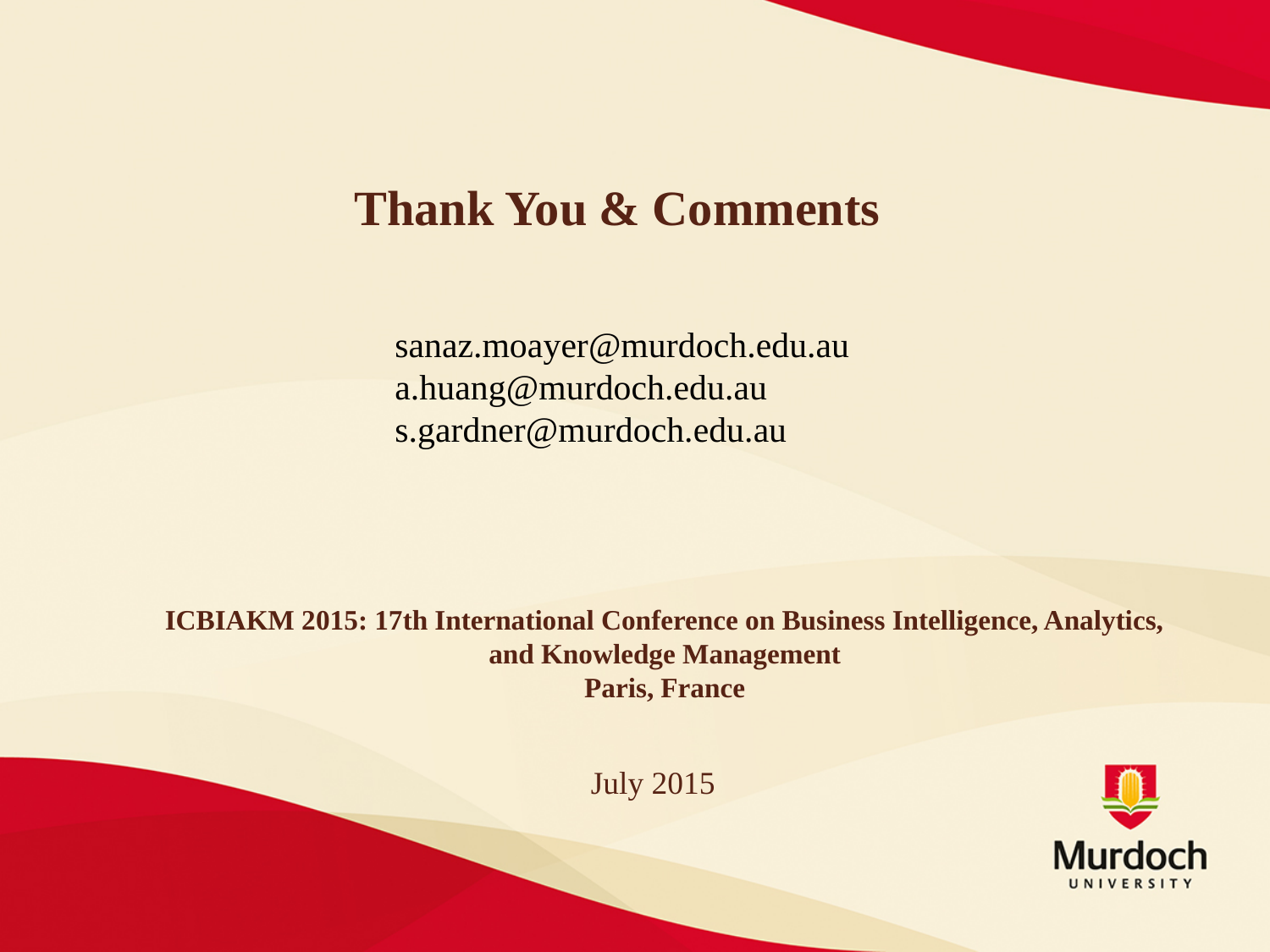

# Thank You & Comments
sanaz.moayer@murdoch.edu.au
a.huang@murdoch.edu.au
s.gardner@murdoch.edu.au

ICBIAKM 2015: 17th International Conference on Business Intelligence, Analytics, and Knowledge Management
Paris, France
July 2015